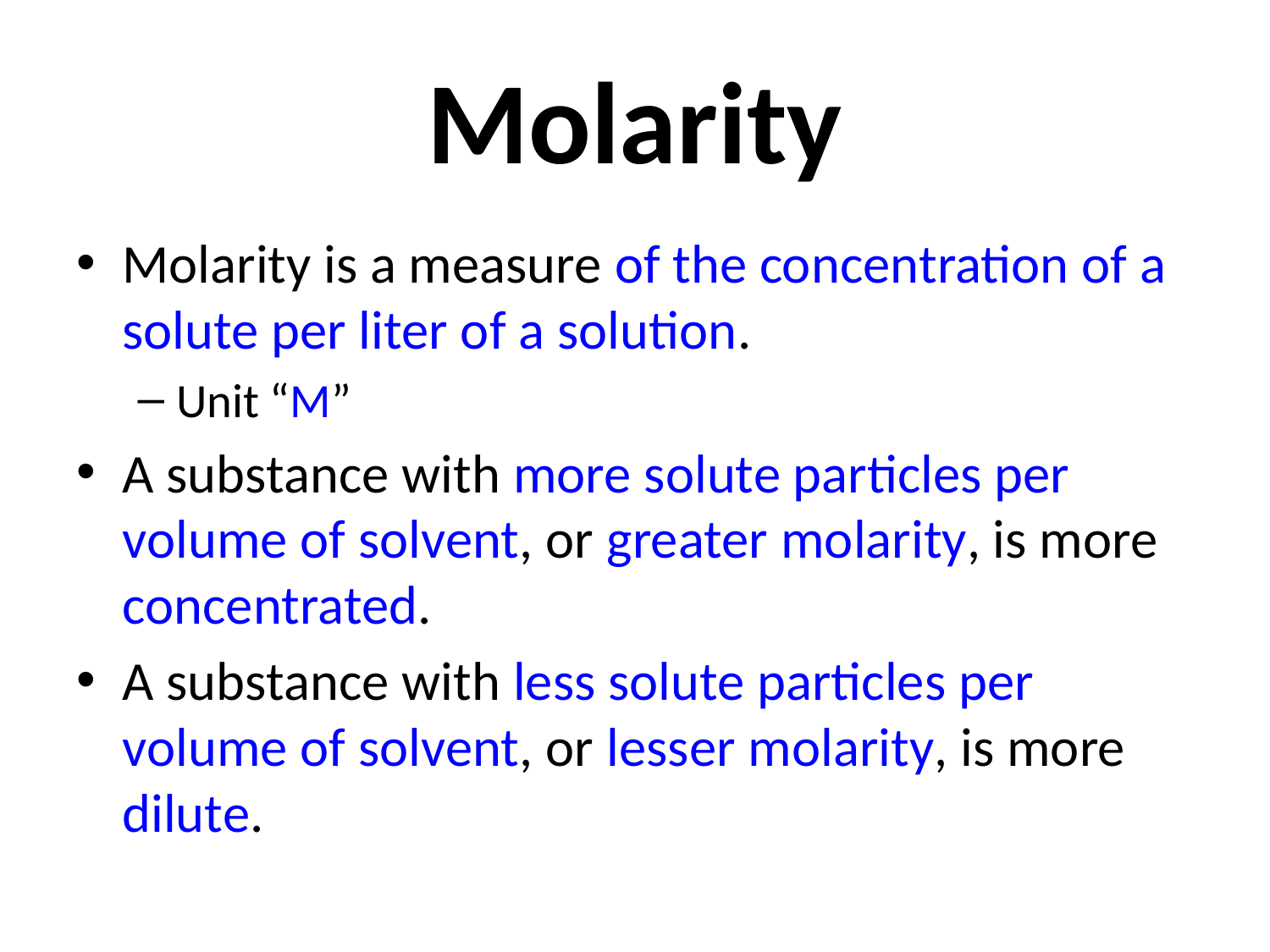

# Molarity
Molarity is a measure of the concentration of a solute per liter of a solution.
Unit “M”
A substance with more solute particles per volume of solvent, or greater molarity, is more concentrated.
A substance with less solute particles per volume of solvent, or lesser molarity, is more dilute.